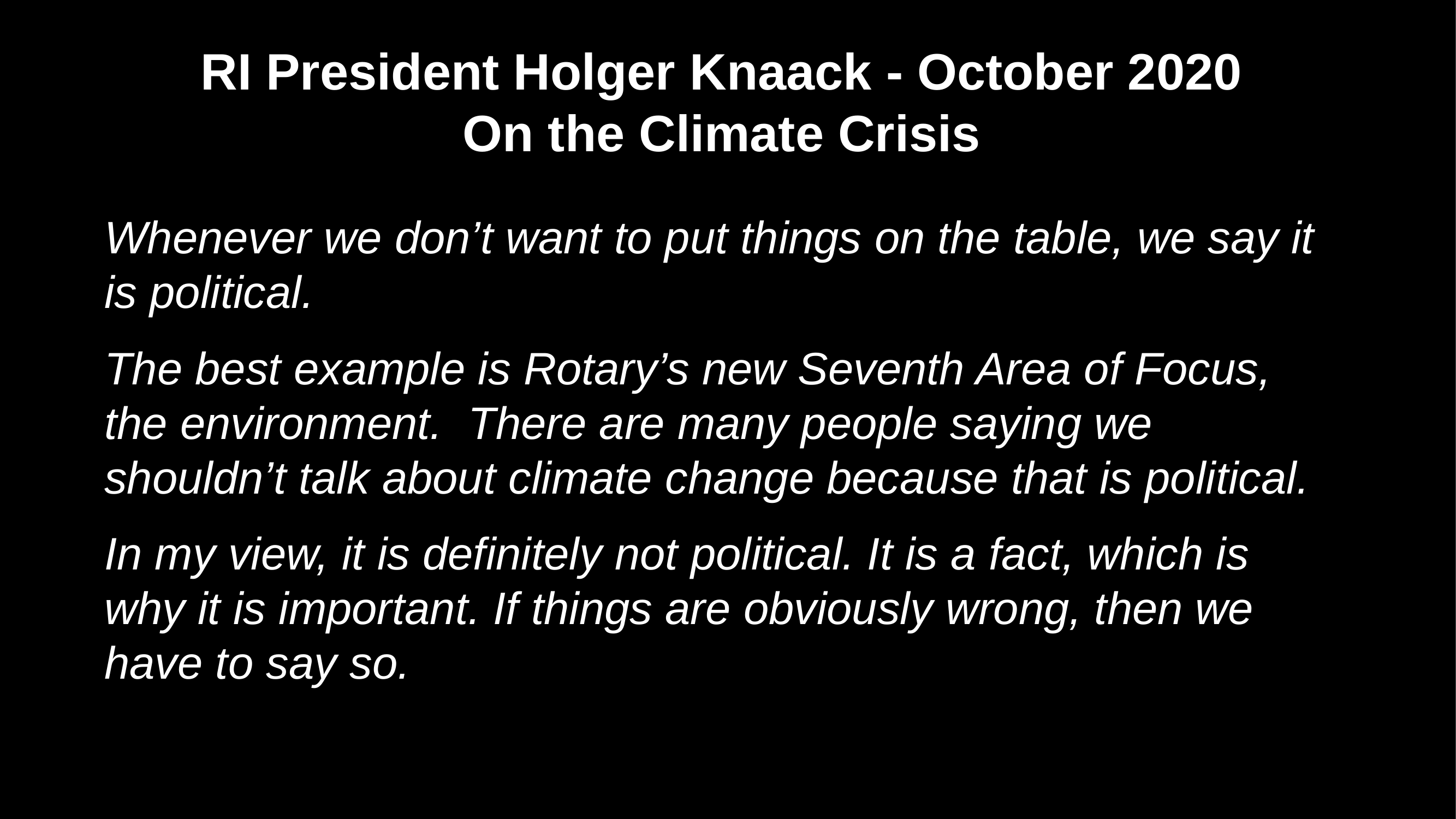

# RI President Holger Knaack - October 2020 On the Climate Crisis
Whenever we don’t want to put things on the table, we say it is political.
The best example is Rotary’s new Seventh Area of Focus, the environment.  There are many people saying we shouldn’t talk about climate change because that is political.
In my view, it is definitely not political. It is a fact, which is why it is important. If things are obviously wrong, then we have to say so.